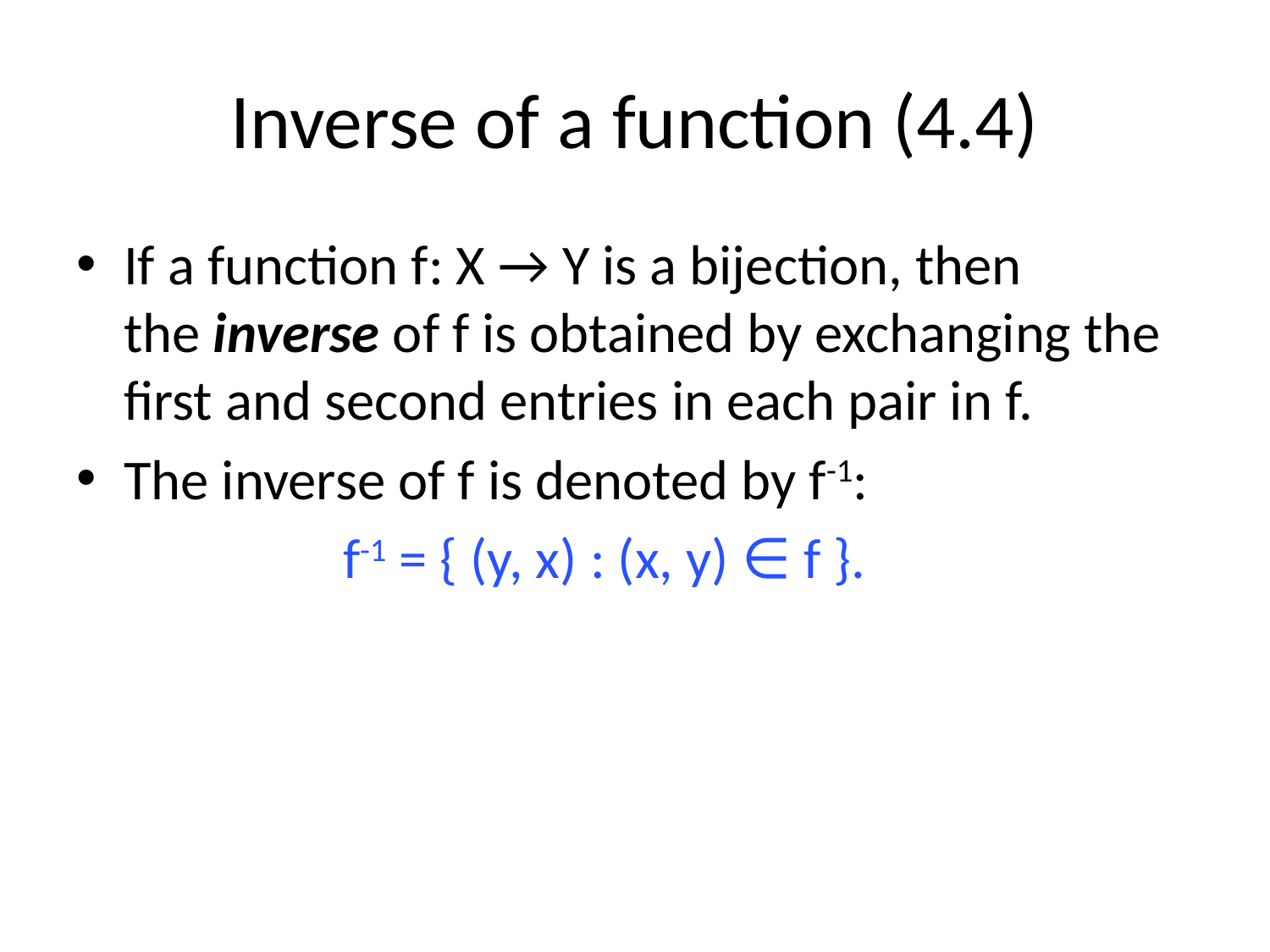

# Inverse of a function (4.4)
If a function f: X → Y is a bijection, then the inverse of f is obtained by exchanging the first and second entries in each pair in f.
The inverse of f is denoted by f-1:
                     f-1 = { (y, x) : (x, y) ∈ f }.